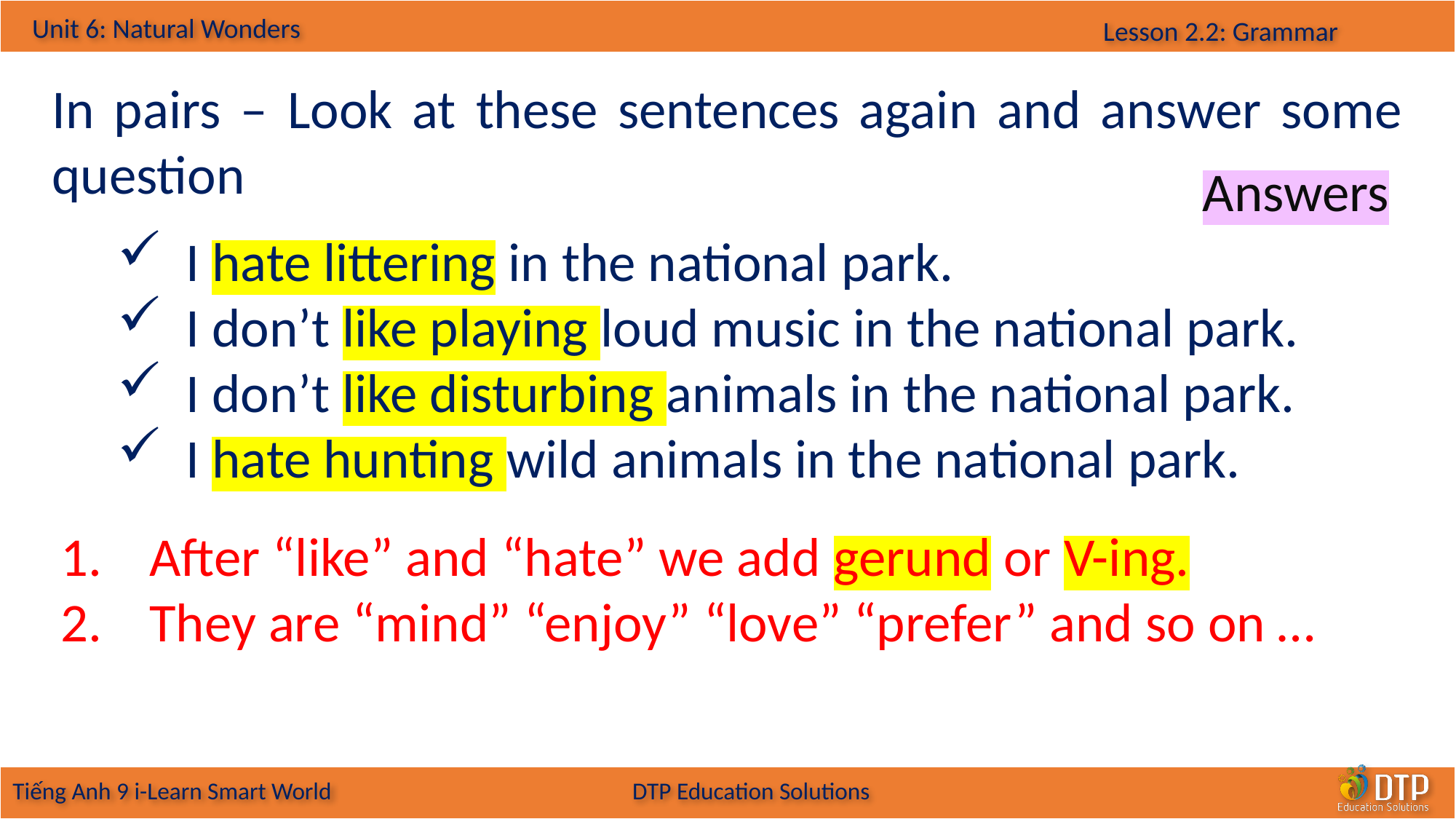

In pairs – Look at these sentences again and answer some question
Answers
I hate littering in the national park.
I don’t like playing loud music in the national park.
I don’t like disturbing animals in the national park.
I hate hunting wild animals in the national park.
Presentation
After “like” and “hate” we add gerund or V-ing.
They are “mind” “enjoy” “love” “prefer” and so on …